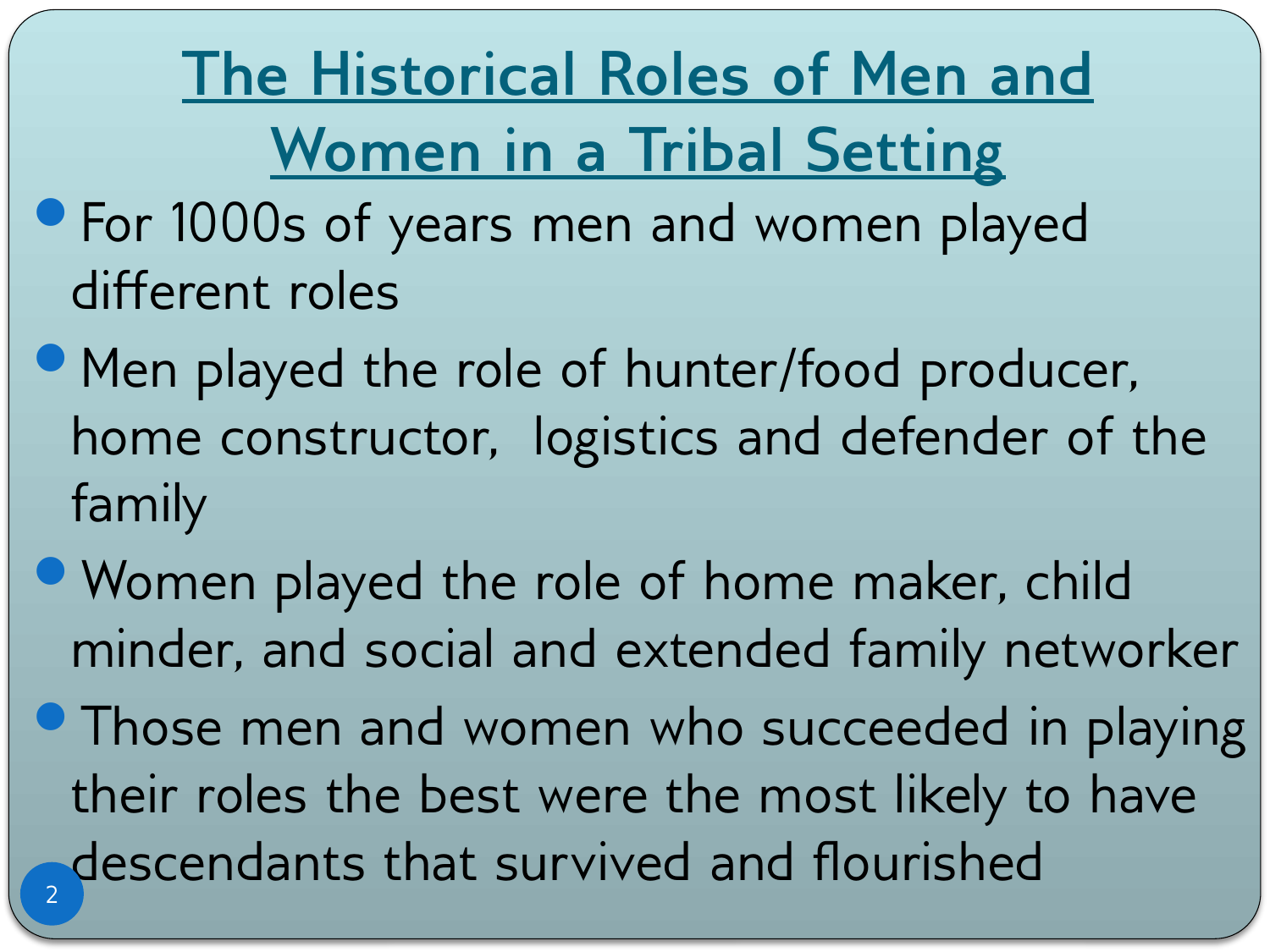

# The Historical Roles of Men and Women in a Tribal Setting
For 1000s of years men and women played different roles
Men played the role of hunter/food producer, home constructor,  logistics and defender of the family
Women played the role of home maker, child minder, and social and extended family networker
Those men and women who succeeded in playing their roles the best were the most likely to have descendants that survived and flourished

2